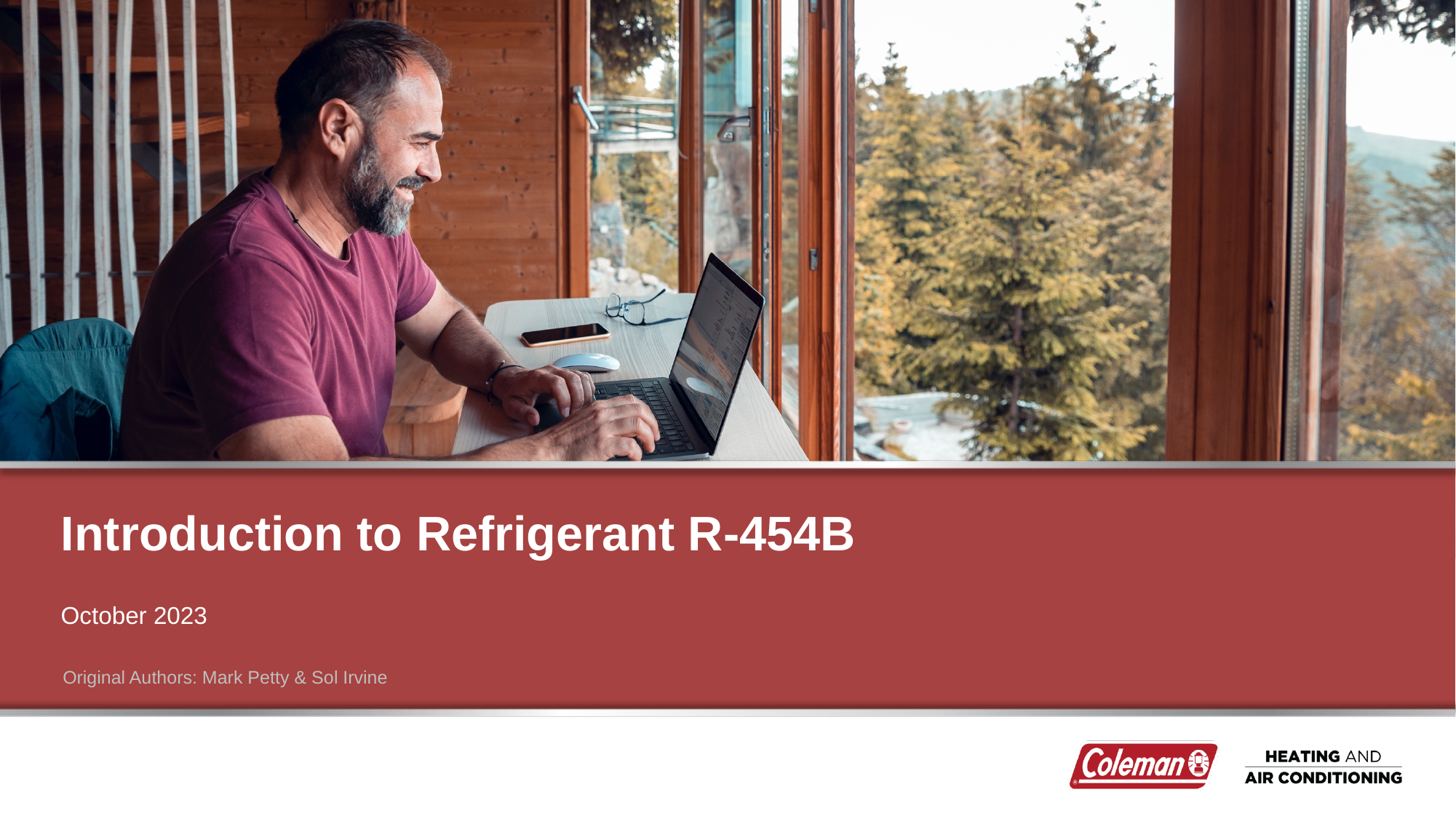

# Introduction to Refrigerant R-454B
October 2023
Original Authors: Mark Petty & Sol Irvine